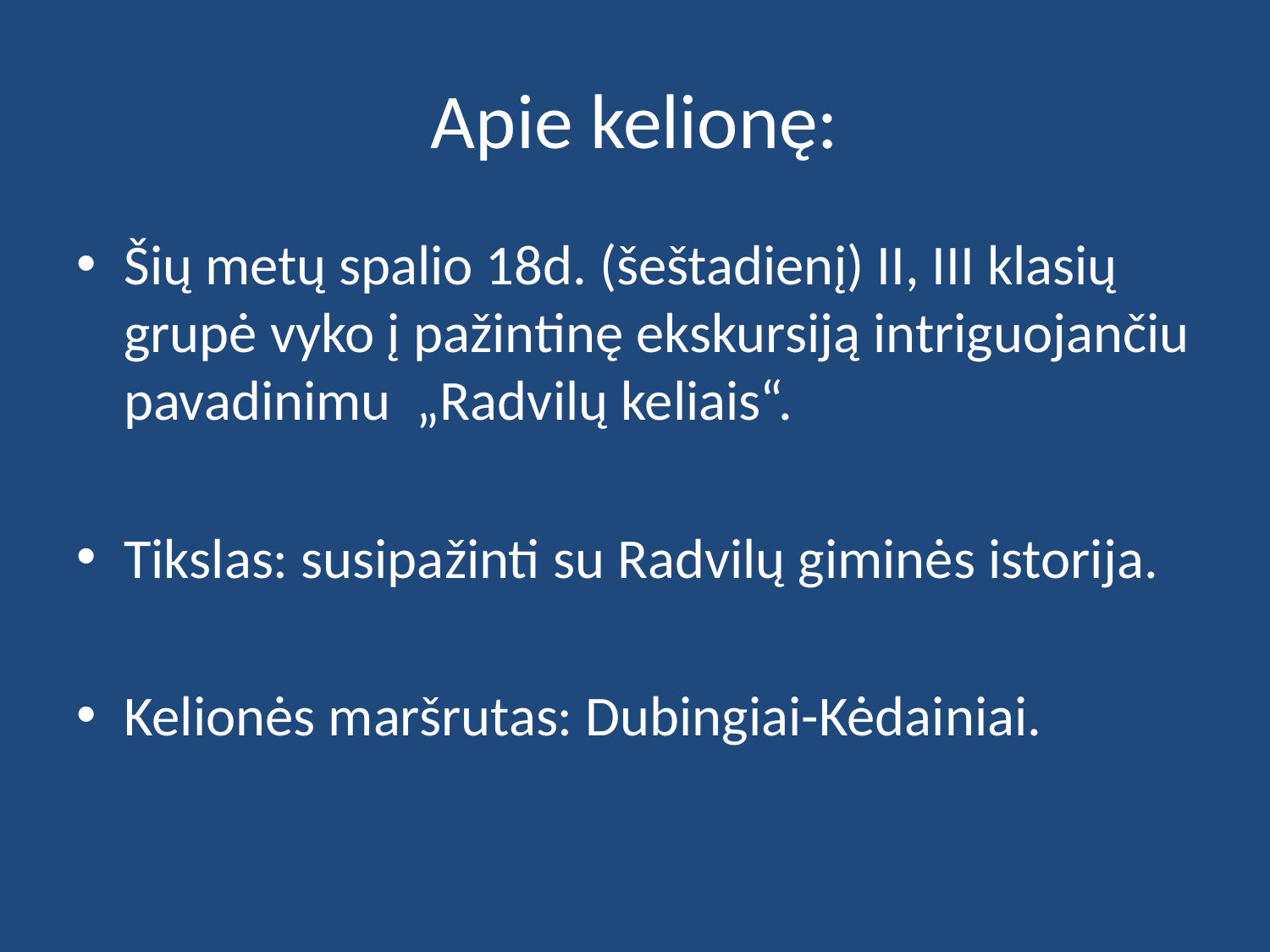

# Apie kelionę:
Šių metų spalio 18d. (šeštadienį) II, III klasių grupė vyko į pažintinę ekskursiją intriguojančiu pavadinimu  „Radvilų keliais“.

Tikslas: susipažinti su Radvilų giminės istorija.

Kelionės maršrutas: Dubingiai-Kėdainiai.